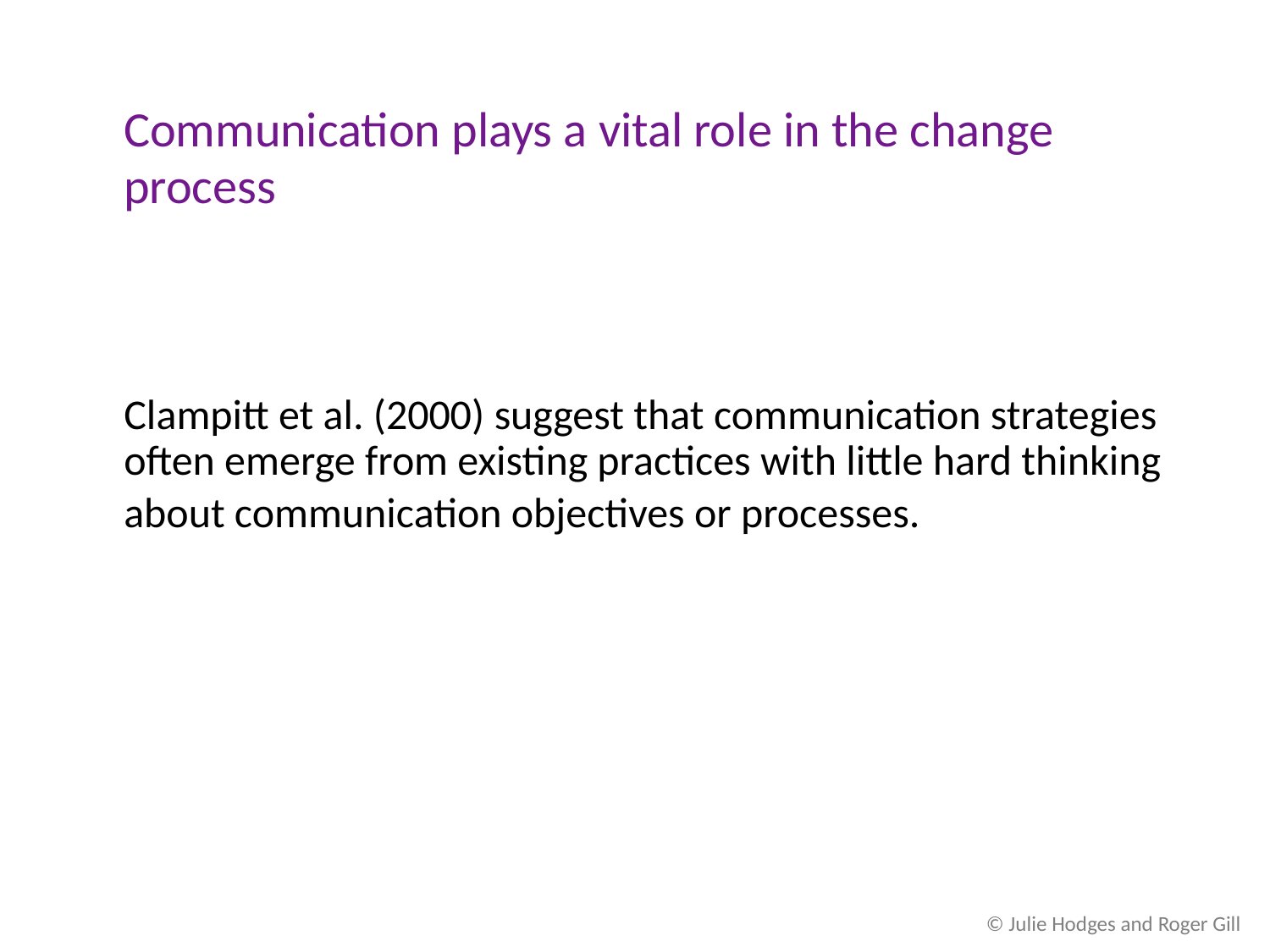

Communication plays a vital role in the change process

	Clampitt et al. (2000) suggest that communication strategies often emerge from existing practices with little hard thinking about communication objectives or processes.
© Julie Hodges and Roger Gill